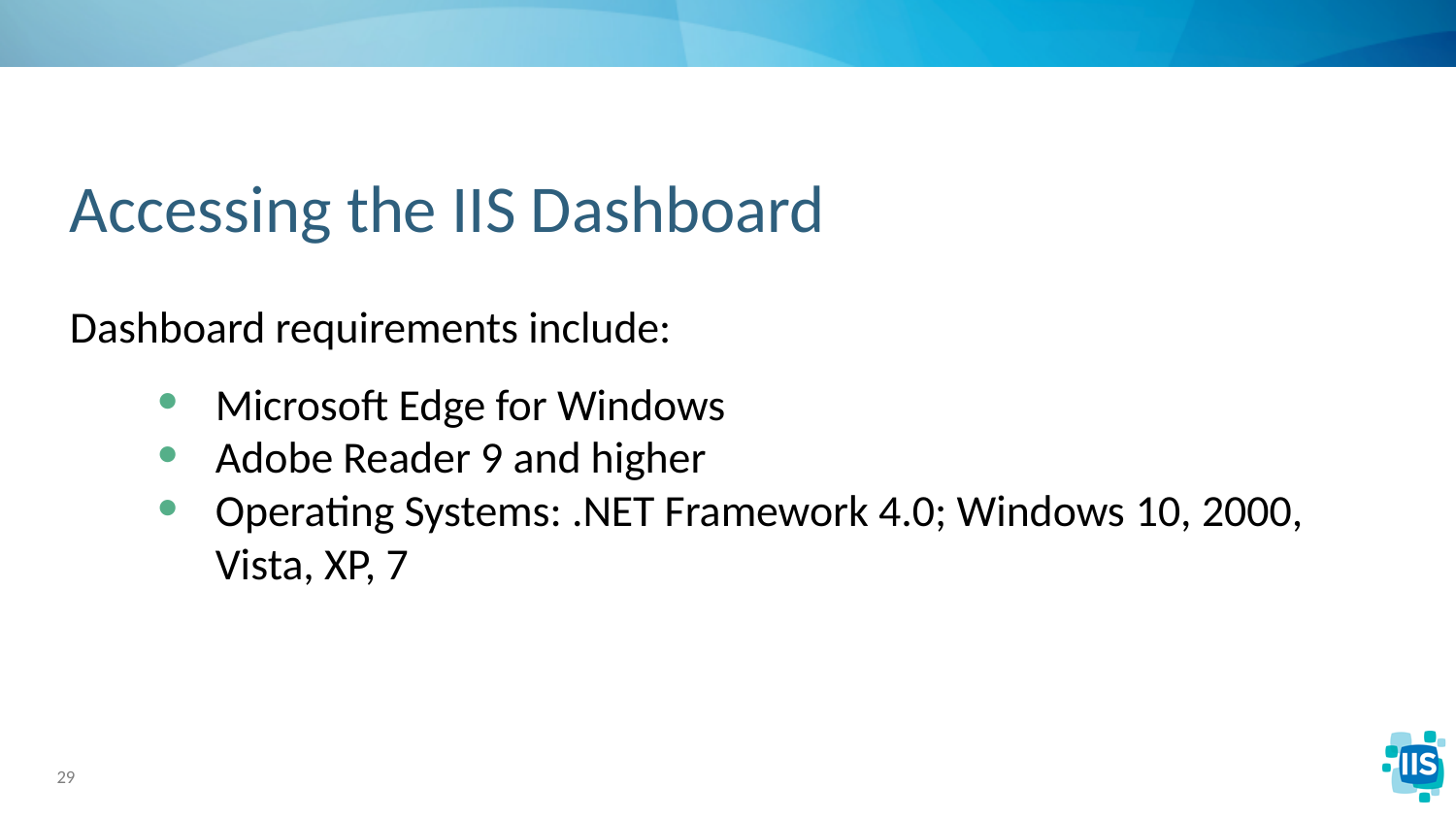

# Accessing the IIS Dashboard
Dashboard requirements include:

Microsoft Edge for Windows​
Adobe Reader 9 and higher​
Operating Systems: .NET Framework 4.0; Windows 10, 2000, Vista, XP, 7